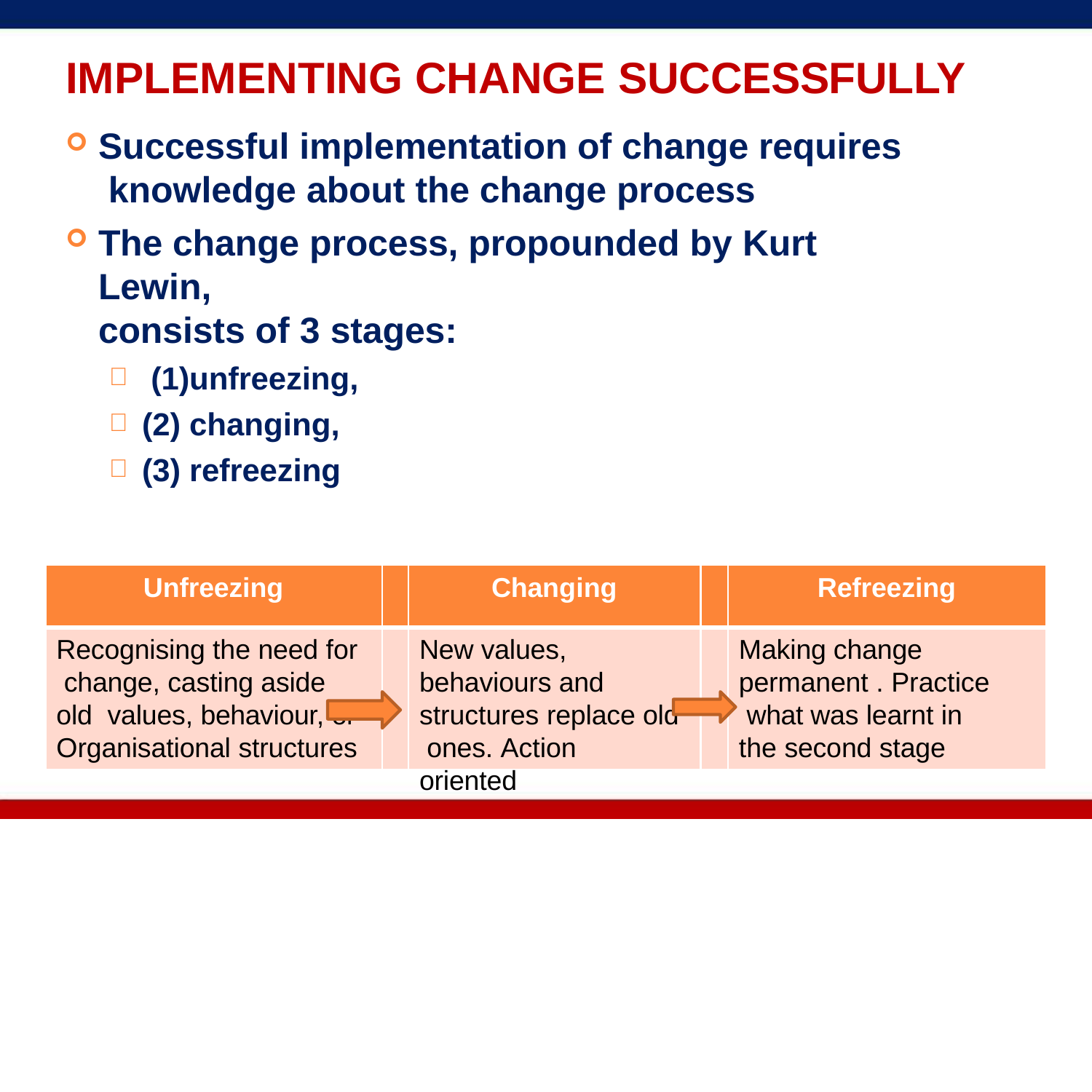

# IMPLEMENTING CHANGE SUCCESSFULLY
Successful implementation of change requires  knowledge about the change process
The change process, propounded by Kurt Lewin,
consists of 3 stages:
(1)unfreezing,
(2) changing,
(3) refreezing

Unfreezing
Changing
Refreezing
Recognising the need for  change, casting aside old  values, behaviour, or  Organisational structures
New values,  behaviours and  structures replace old  ones. Action oriented
Making change  permanent . Practice  what was learnt in  the second stage